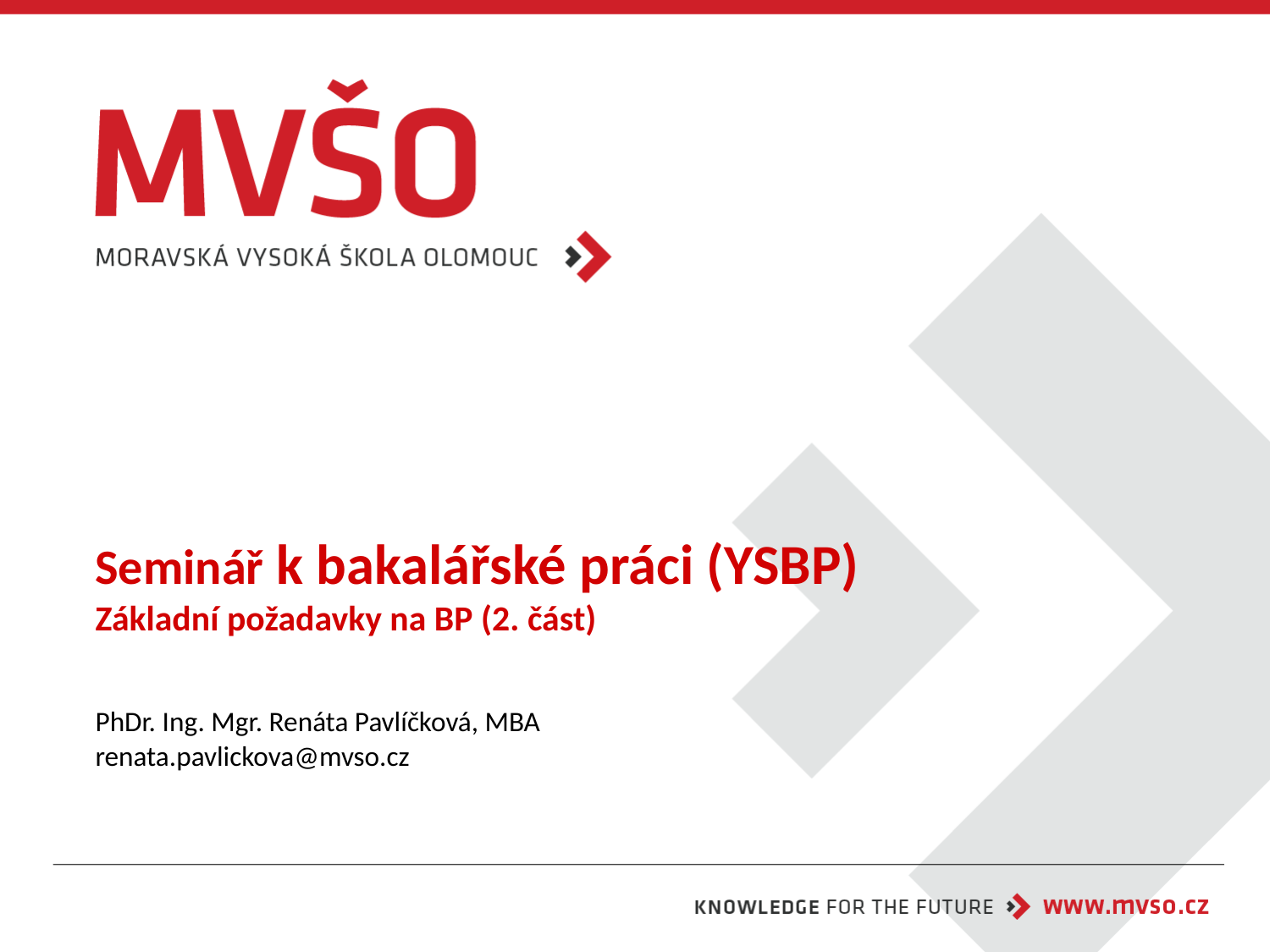

# Seminář k bakalářské práci (YSBP) Základní požadavky na BP (2. část)
PhDr. Ing. Mgr. Renáta Pavlíčková, MBA
renata.pavlickova@mvso.cz